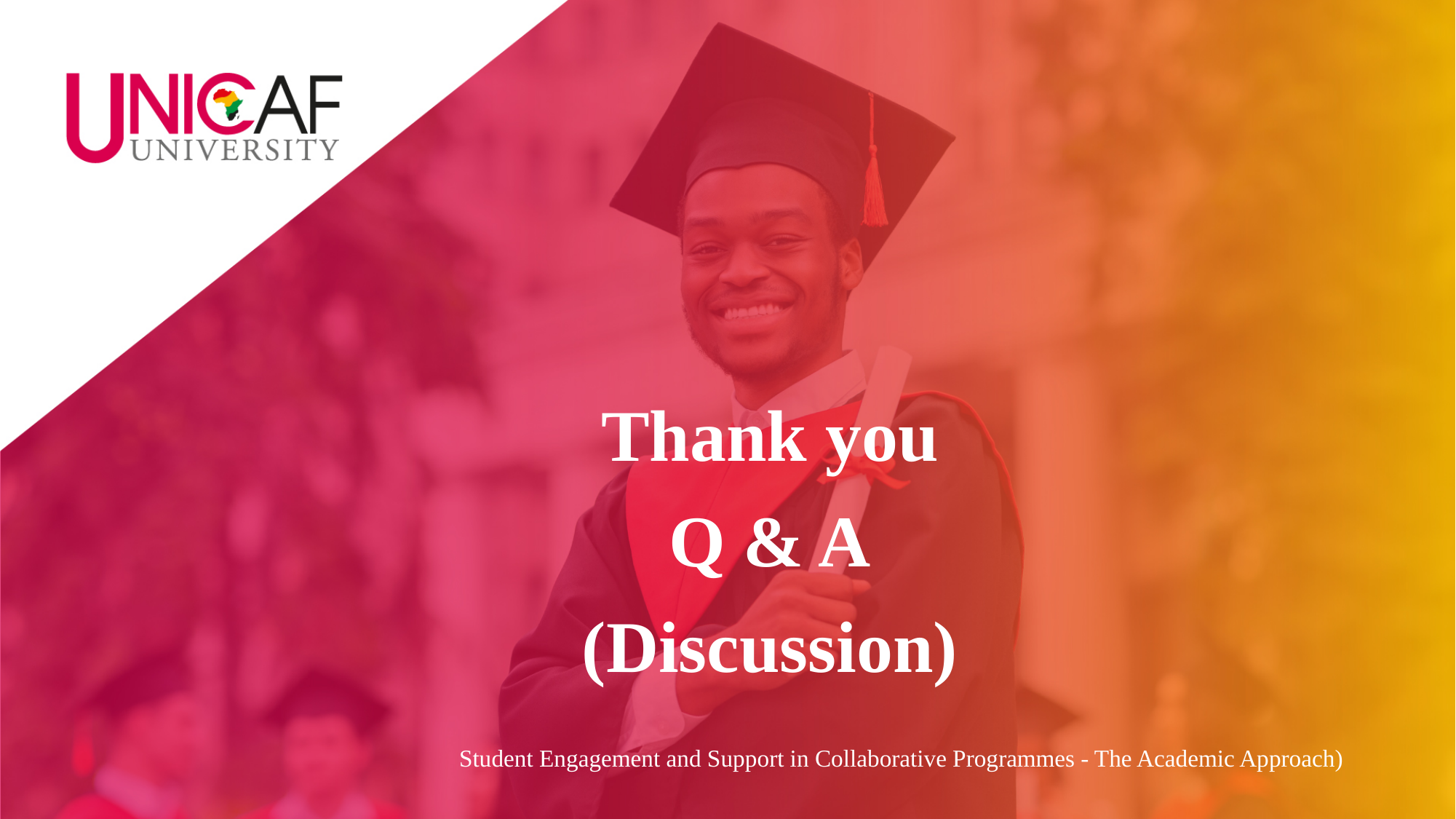

Thank you
Q & A
(Discussion)
Student Engagement and Support in Collaborative Programmes - The Academic Approach)